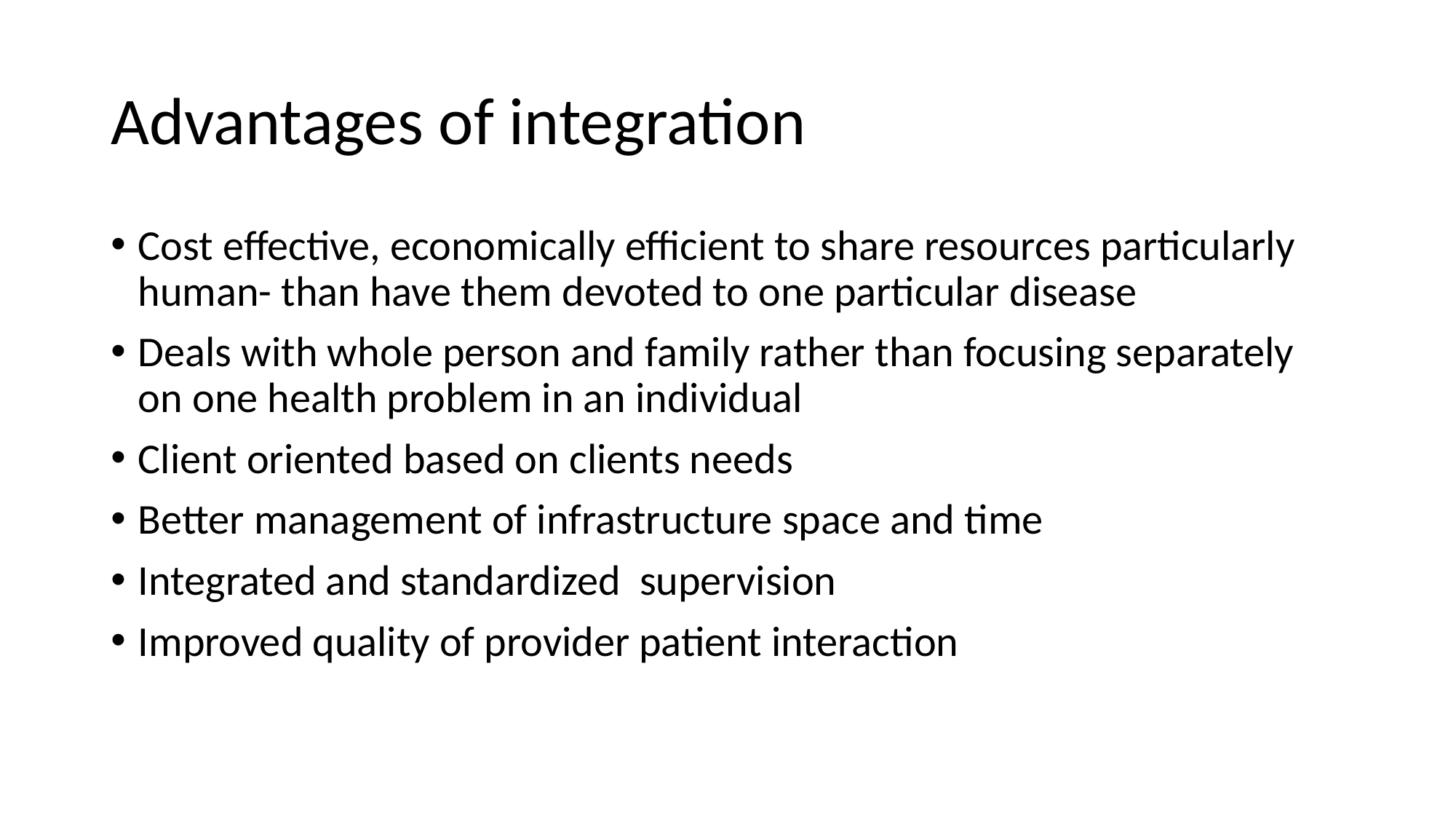

# Advantages of integration
Cost effective, economically efficient to share resources particularly human- than have them devoted to one particular disease
Deals with whole person and family rather than focusing separately on one health problem in an individual
Client oriented based on clients needs
Better management of infrastructure space and time
Integrated and standardized  supervision
Improved quality of provider patient interaction